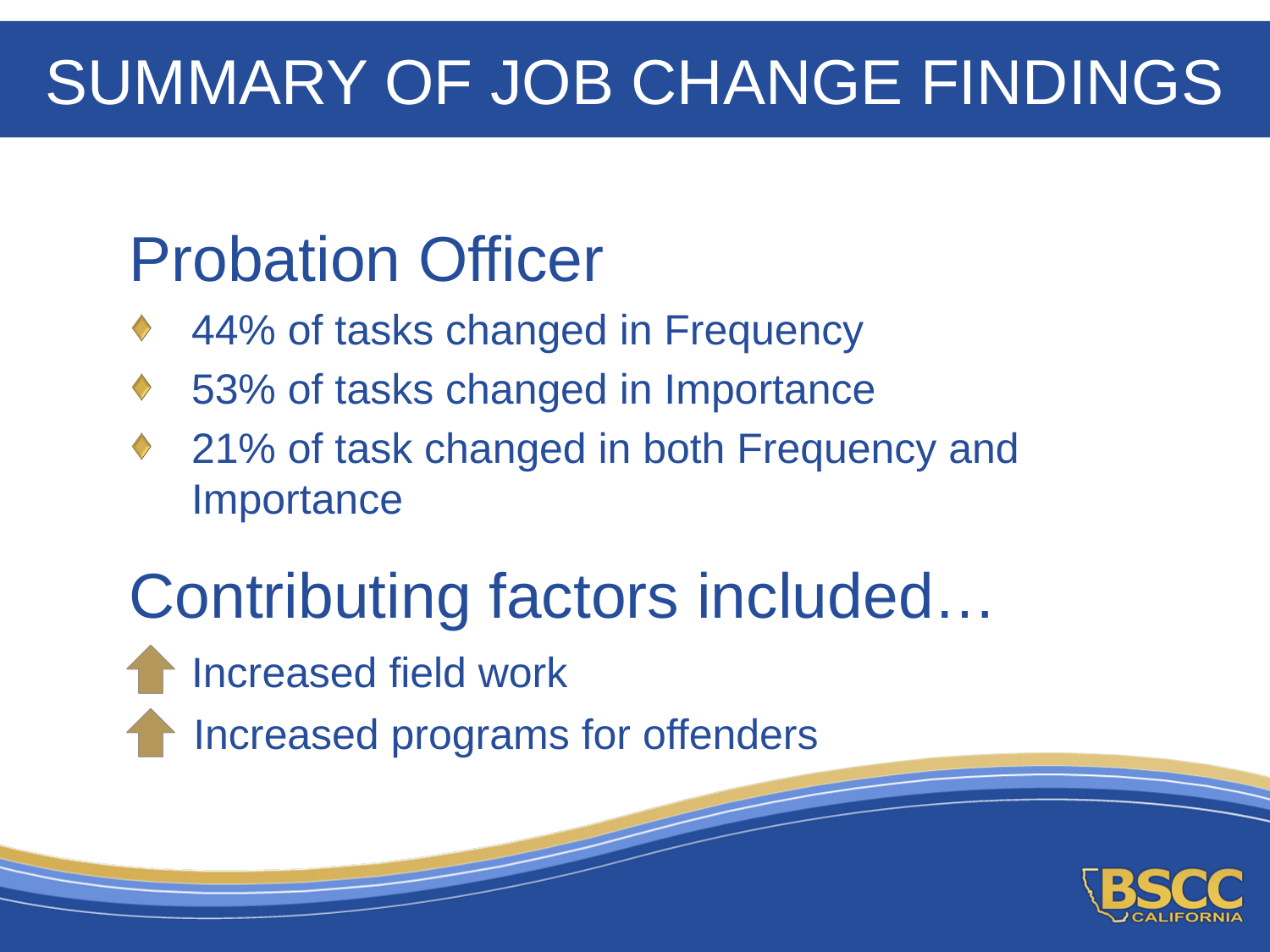

# Summary of Job Change Findings
Probation Officer
44% of tasks changed in Frequency
53% of tasks changed in Importance
21% of task changed in both Frequency and Importance

Contributing factors included…
	Increased field work
Increased programs for offenders